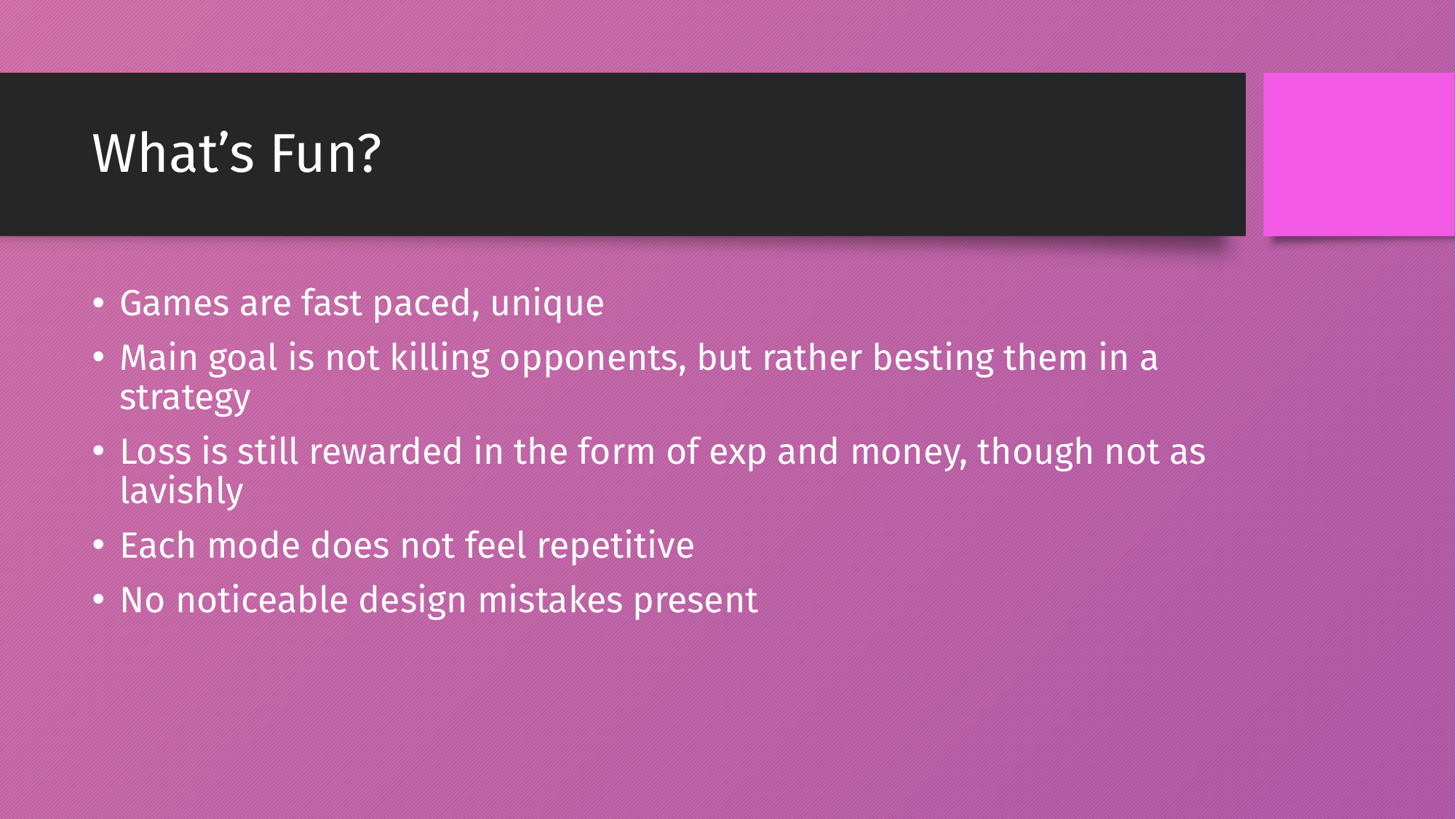

# What’s Fun?
Games are fast paced, unique
Main goal is not killing opponents, but rather besting them in a strategy
Loss is still rewarded in the form of exp and money, though not as lavishly
Each mode does not feel repetitive
No noticeable design mistakes present